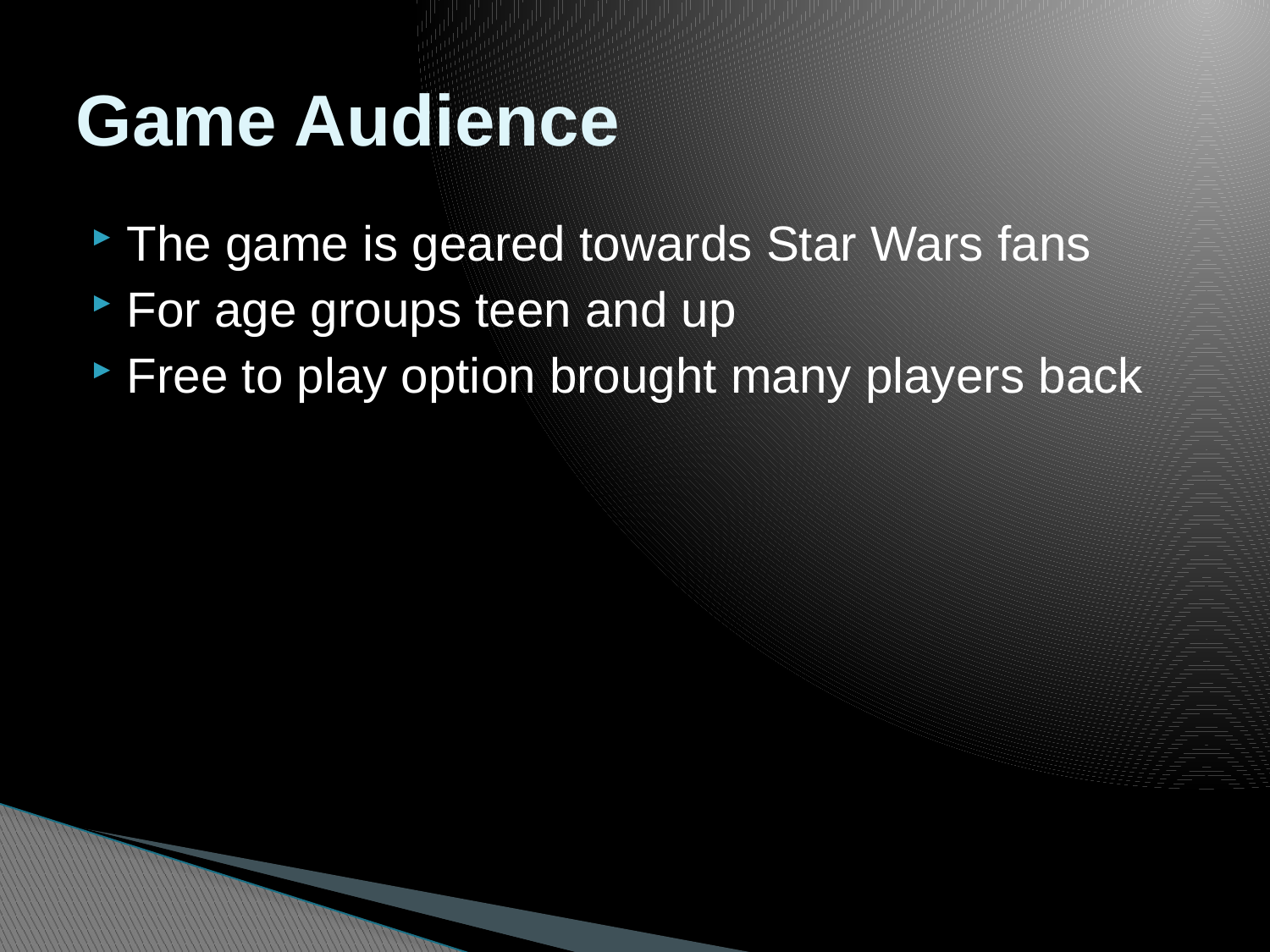

# Game Audience
The game is geared towards Star Wars fans
For age groups teen and up
Free to play option brought many players back